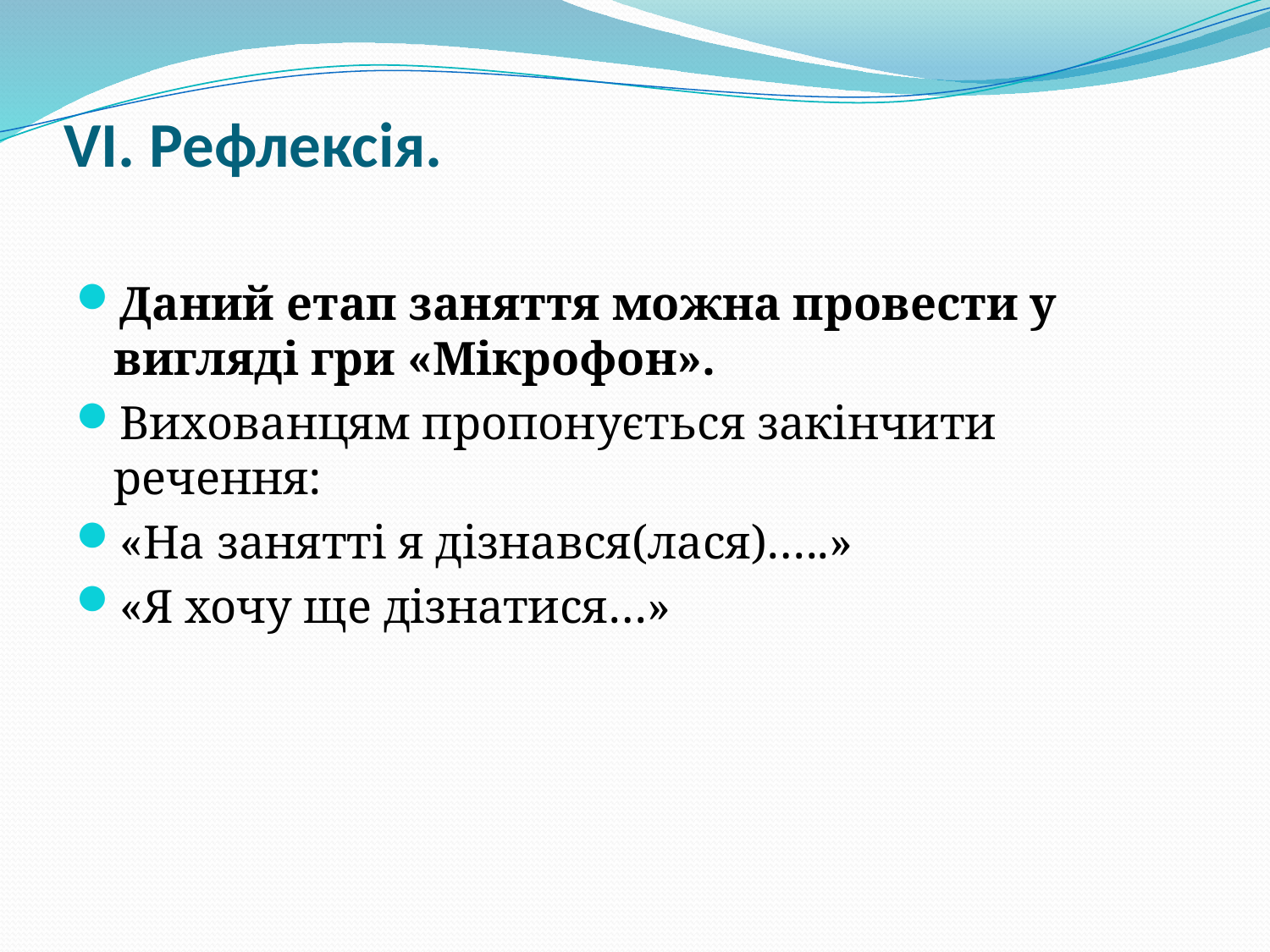

# VІ. Рефлексія.
Даний етап заняття можна провести у вигляді гри «Мікрофон».
Вихованцям пропонується закінчити речення:
«На занятті я дізнався(лася)…..»
«Я хочу ще дізнатися…»